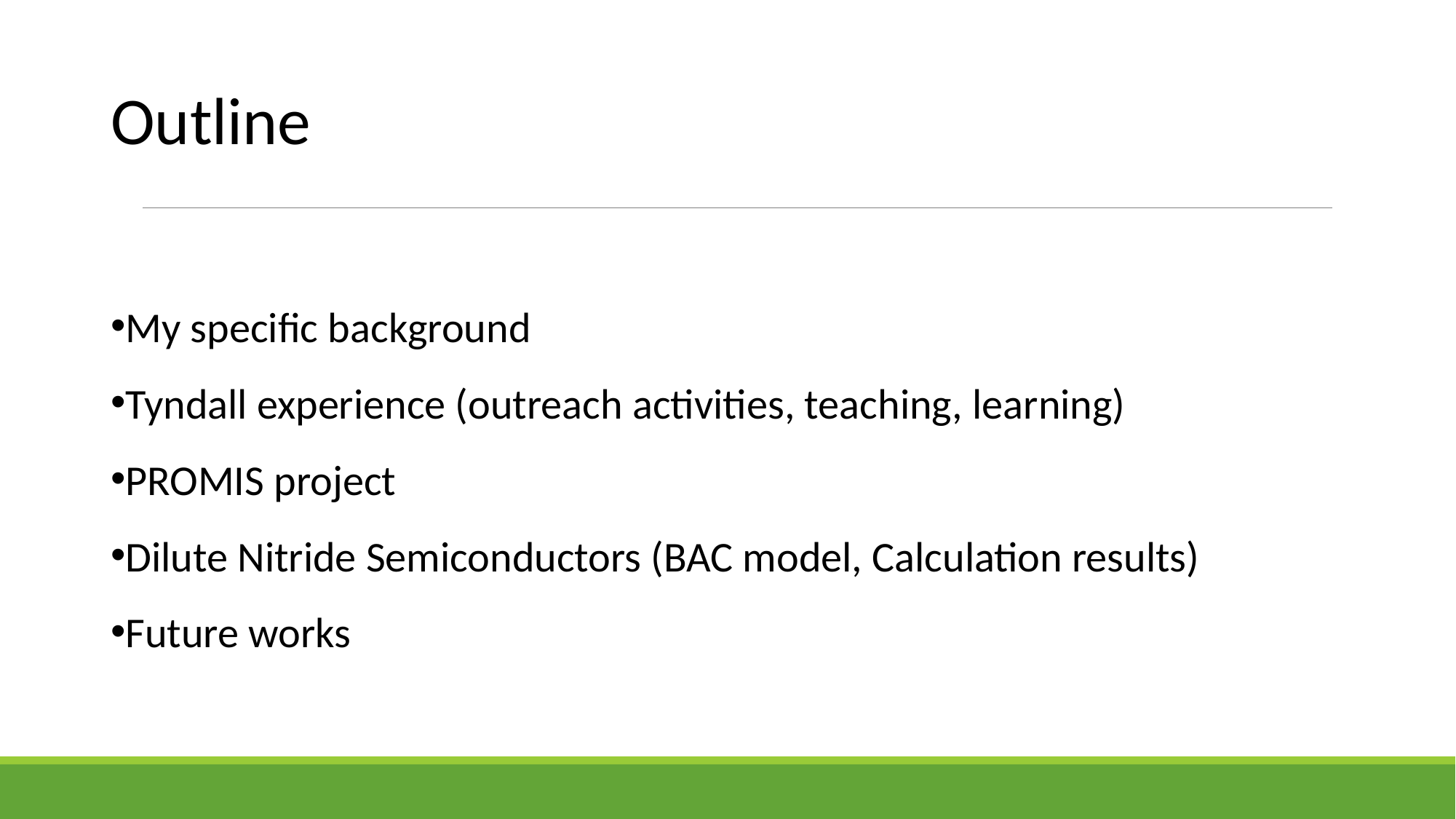

Outline

My specific background
Tyndall experience (outreach activities, teaching, learning)
PROMIS project
Dilute Nitride Semiconductors (BAC model, Calculation results)
Future works